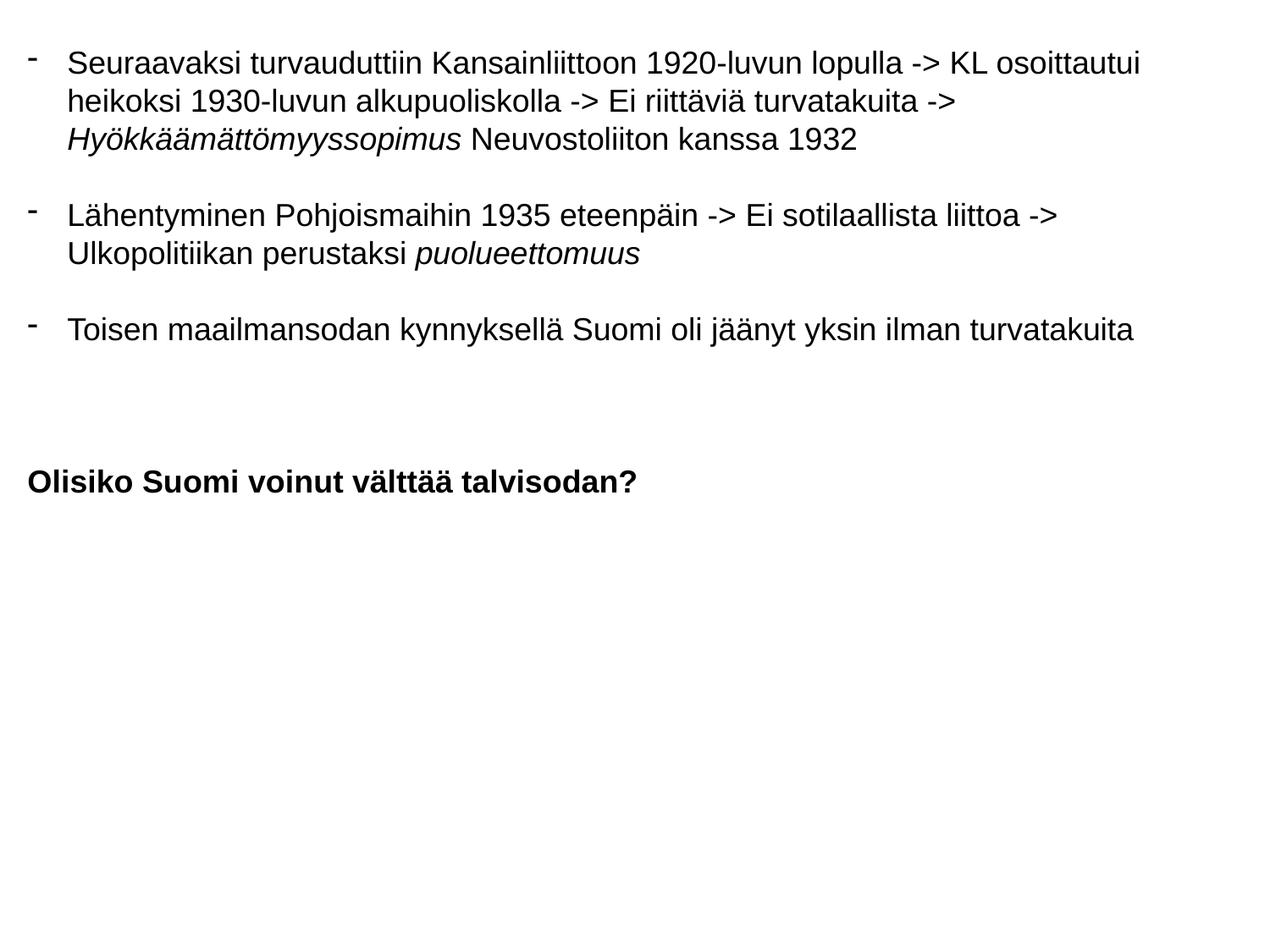

Seuraavaksi turvauduttiin Kansainliittoon 1920-luvun lopulla -> KL osoittautui heikoksi 1930-luvun alkupuoliskolla -> Ei riittäviä turvatakuita -> Hyökkäämättömyyssopimus Neuvostoliiton kanssa 1932

Lähentyminen Pohjoismaihin 1935 eteenpäin -> Ei sotilaallista liittoa -> Ulkopolitiikan perustaksi puolueettomuus

Toisen maailmansodan kynnyksellä Suomi oli jäänyt yksin ilman turvatakuita

Olisiko Suomi voinut välttää talvisodan?